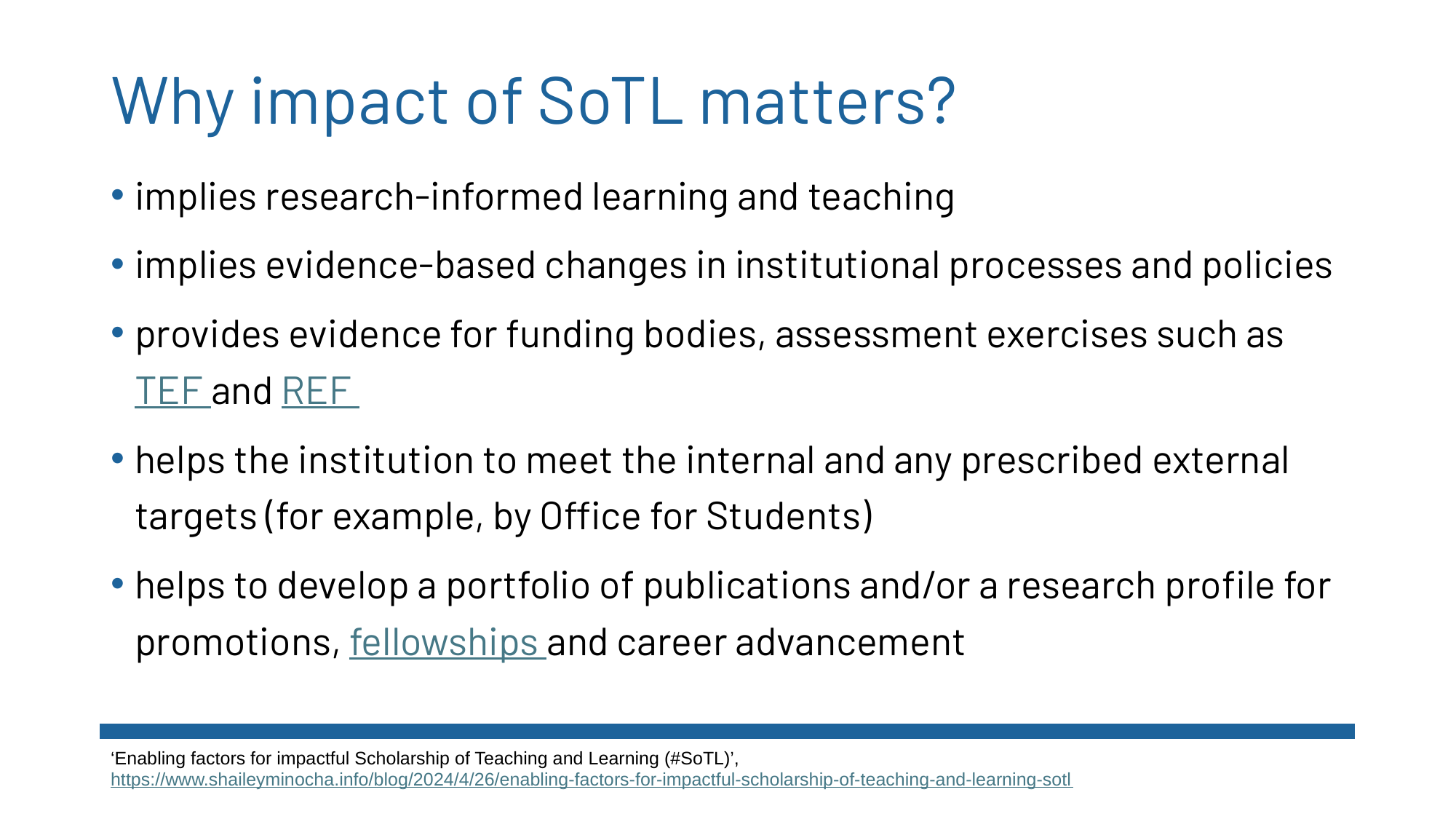

# Why impact of SoTL matters?
implies research-informed learning and teaching
implies evidence-based changes in institutional processes and policies
provides evidence for funding bodies, assessment exercises such as TEF and REF
helps the institution to meet the internal and any prescribed external targets (for example, by Office for Students)
helps to develop a portfolio of publications and/or a research profile for promotions, fellowships and career advancement

‘Enabling factors for impactful Scholarship of Teaching and Learning (#SoTL)’, https://www.shaileyminocha.info/blog/2024/4/26/enabling-factors-for-impactful-scholarship-of-teaching-and-learning-sotl